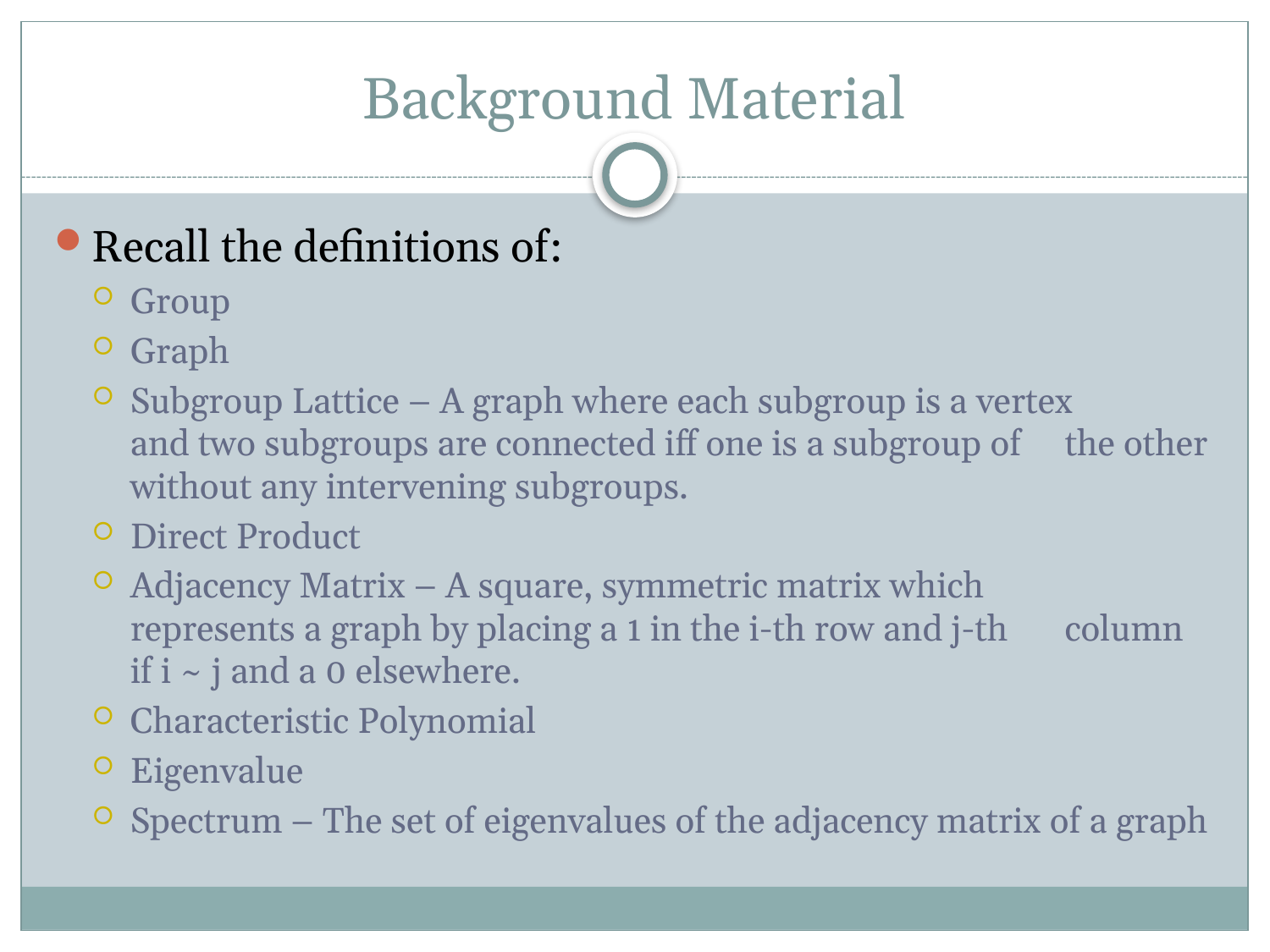

# Background Material
Recall the definitions of:
Group
Graph
Subgroup Lattice – A graph where each subgroup is a vertex 	and two subgroups are connected iff one is a subgroup of 	the other without any intervening subgroups.
Direct Product
Adjacency Matrix – A square, symmetric matrix which 	represents a graph by placing a 1 in the i-th row and j-th 	column if i ~ j and a 0 elsewhere.
Characteristic Polynomial
Eigenvalue
Spectrum – The set of eigenvalues of the adjacency matrix of a graph